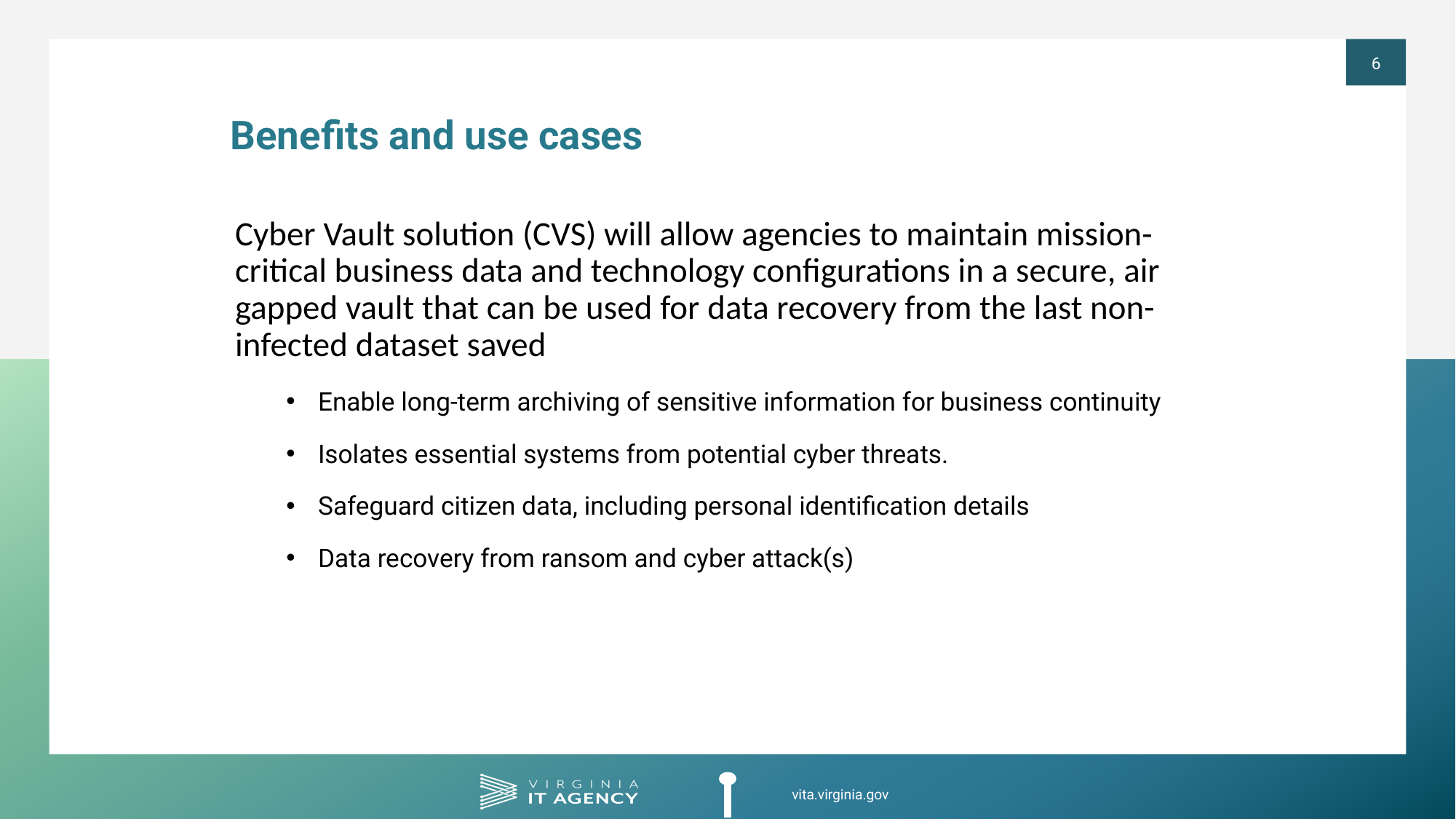

Benefits and use cases
Cyber Vault solution (CVS) will allow agencies to maintain mission-critical business data and technology configurations in a secure, air gapped vault that can be used for data recovery from the last non-infected dataset saved
Enable long-term archiving of sensitive information for business continuity
Isolates essential systems from potential cyber threats.
Safeguard citizen data, including personal identification details
Data recovery from ransom and cyber attack(s)